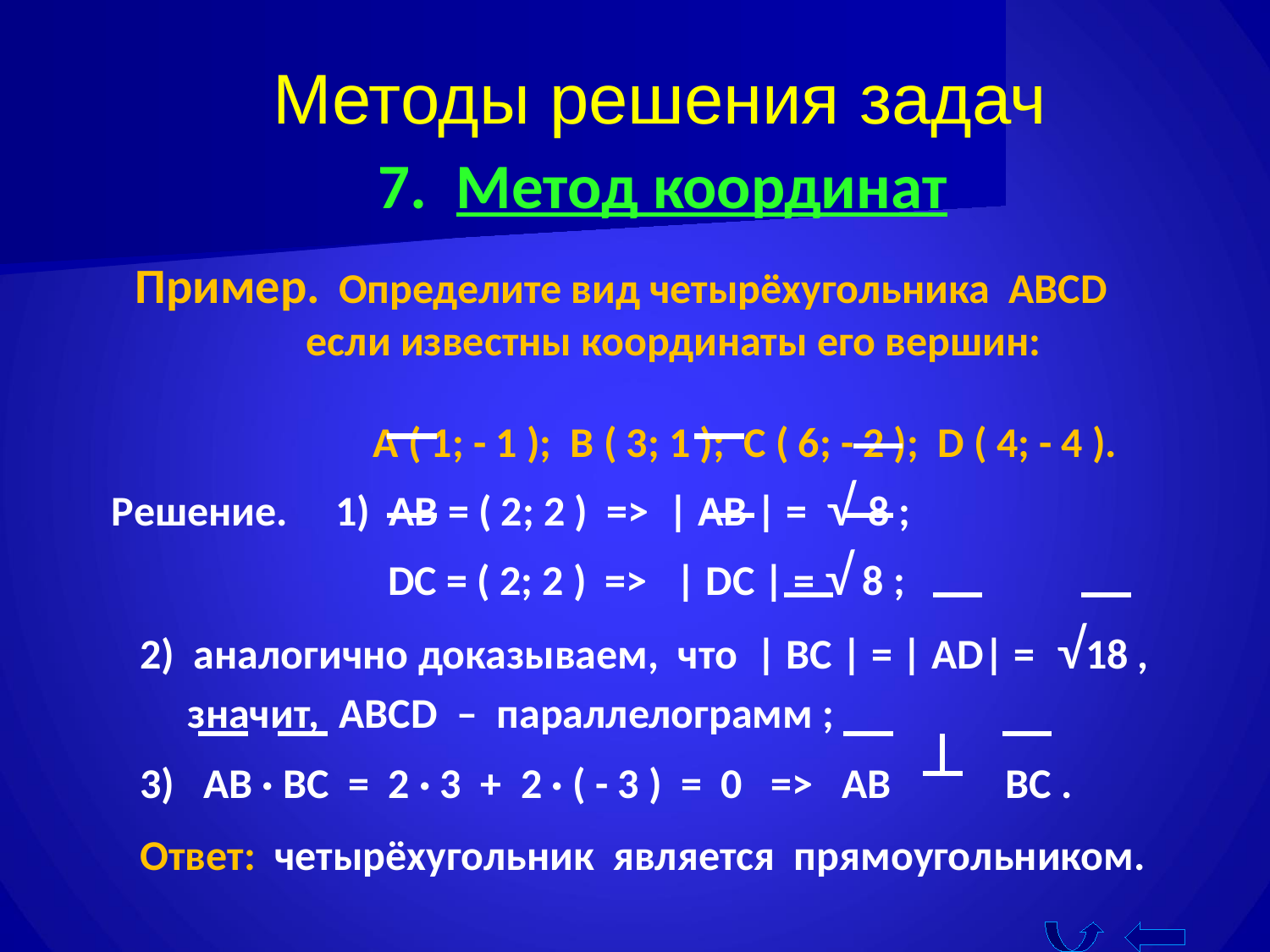

Методы решения задач
7.  Метод координат
Пример.  Определите вид четырёхугольника  ABCD
                    если известны координаты его вершин:
                    А ( 1; - 1 );  В ( 3; 1 );  С ( 6; - 2 );  D ( 4; - 4 ).
Решение.     1)  АВ = ( 2; 2 )  =>  | АВ | =  √ 8 ;
                             DC = ( 2; 2 )  =>   | DC | = √ 8 ;
   2)  аналогично доказываем,  что  | BC | = | AD| =  √18 ,
        значит,  ABCD  –  параллелограмм ;
   3)   АВ · BC  =  2 · 3  +  2 · ( - 3 )  =  0   =>   AB            BC .
   Ответ:  четырёхугольник  является  прямоугольником.